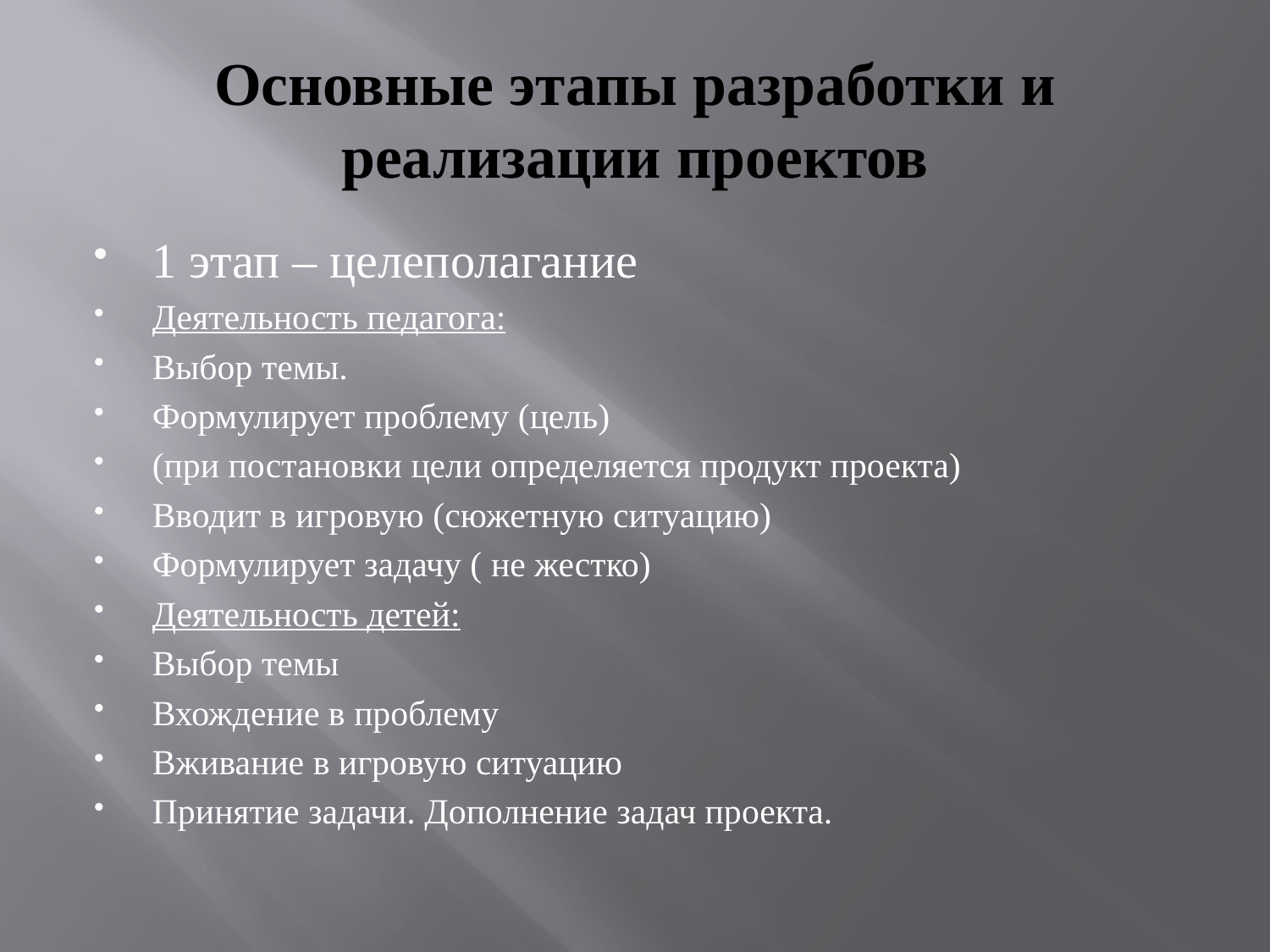

# Основные этапы разработки и реализации проектов
1 этап – целеполагание
Деятельность педагога:
Выбор темы.
Формулирует проблему (цель)
(при постановки цели определяется продукт проекта)
Вводит в игровую (сюжетную ситуацию)
Формулирует задачу ( не жестко)
Деятельность детей:
Выбор темы
Вхождение в проблему
Вживание в игровую ситуацию
Принятие задачи. Дополнение задач проекта.